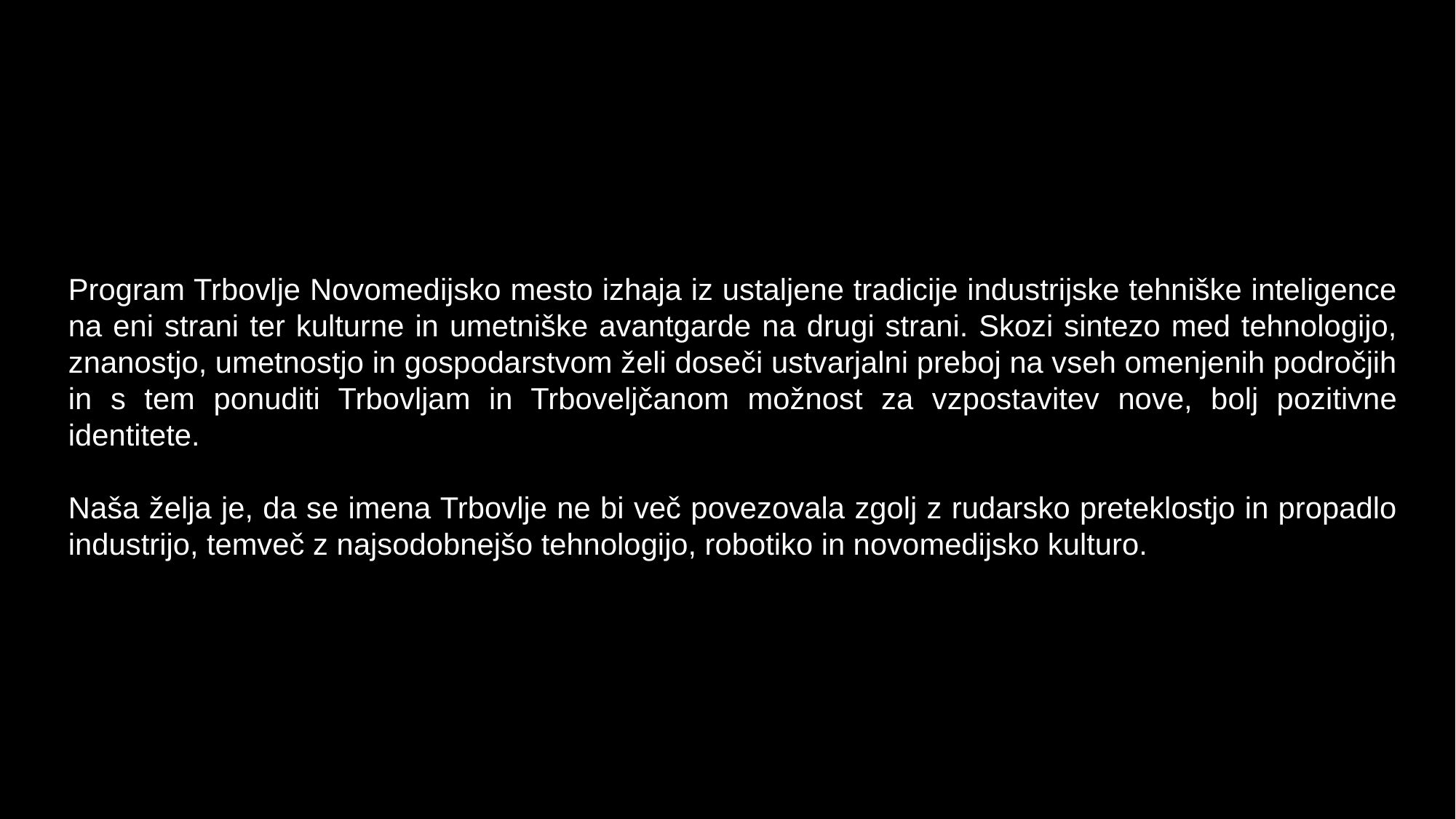

Program Trbovlje Novomedijsko mesto izhaja iz ustaljene tradicije industrijske tehniške inteligence na eni strani ter kulturne in umetniške avantgarde na drugi strani. Skozi sintezo med tehnologijo, znanostjo, umetnostjo in gospodarstvom želi doseči ustvarjalni preboj na vseh omenjenih področjih in s tem ponuditi Trbovljam in Trboveljčanom možnost za vzpostavitev nove, bolj pozitivne identitete.

Naša želja je, da se imena Trbovlje ne bi več povezovala zgolj z rudarsko preteklostjo in propadlo industrijo, temveč z najsodobnejšo tehnologijo, robotiko in novomedijsko kulturo.